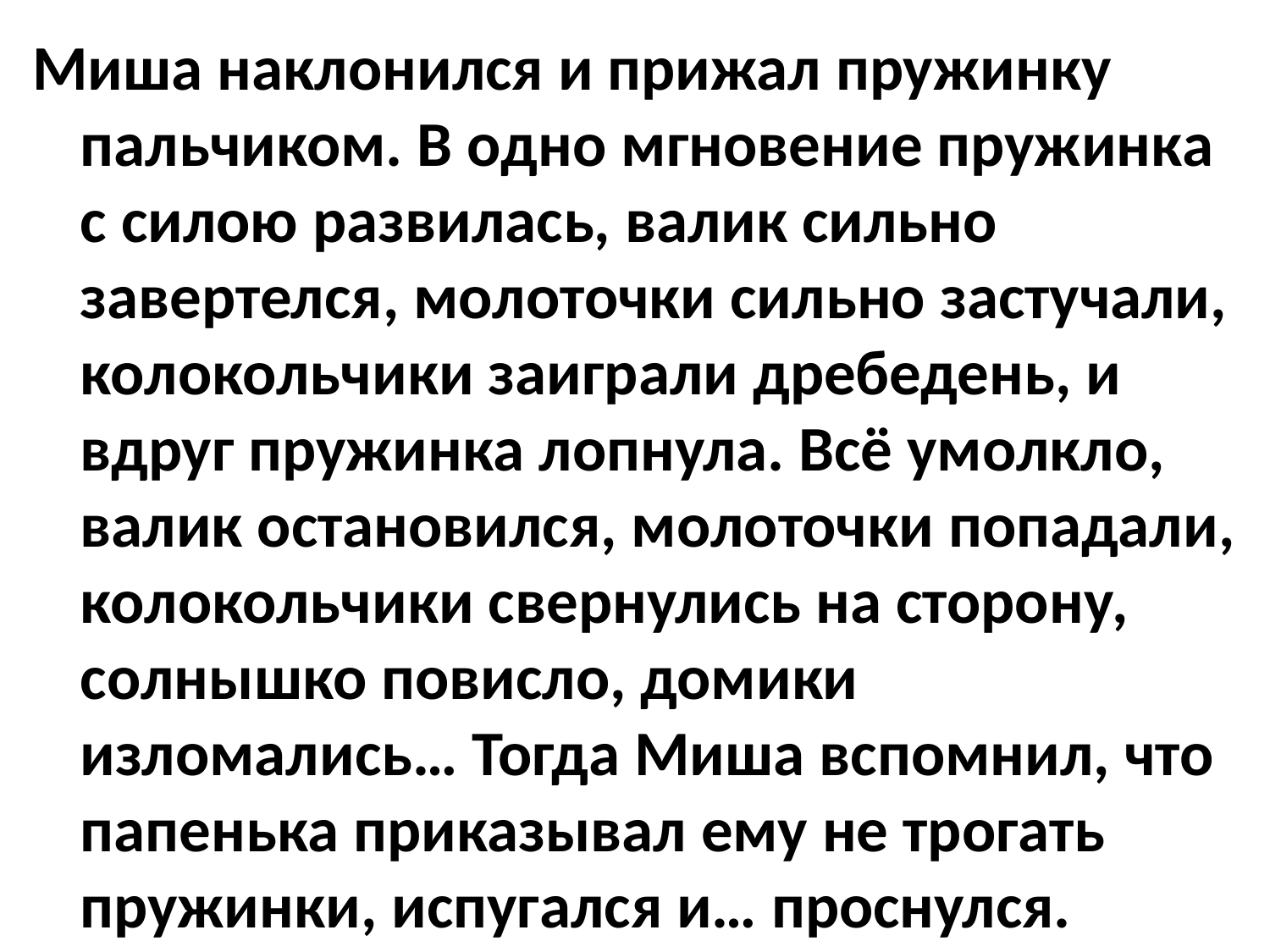

Миша наклонился и прижал пружинку пальчиком. В одно мгновение пружинка с силою развилась, валик сильно завертелся, молоточки сильно застучали, колокольчики заиграли дребедень, и вдруг пружинка лопнула. Всё умолкло, валик остановился, молоточки попадали, колокольчики свернулись на сторону, солнышко повисло, домики изломались… Тогда Миша вспомнил, что папенька приказывал ему не трогать пружинки, испугался и… проснулся.
#